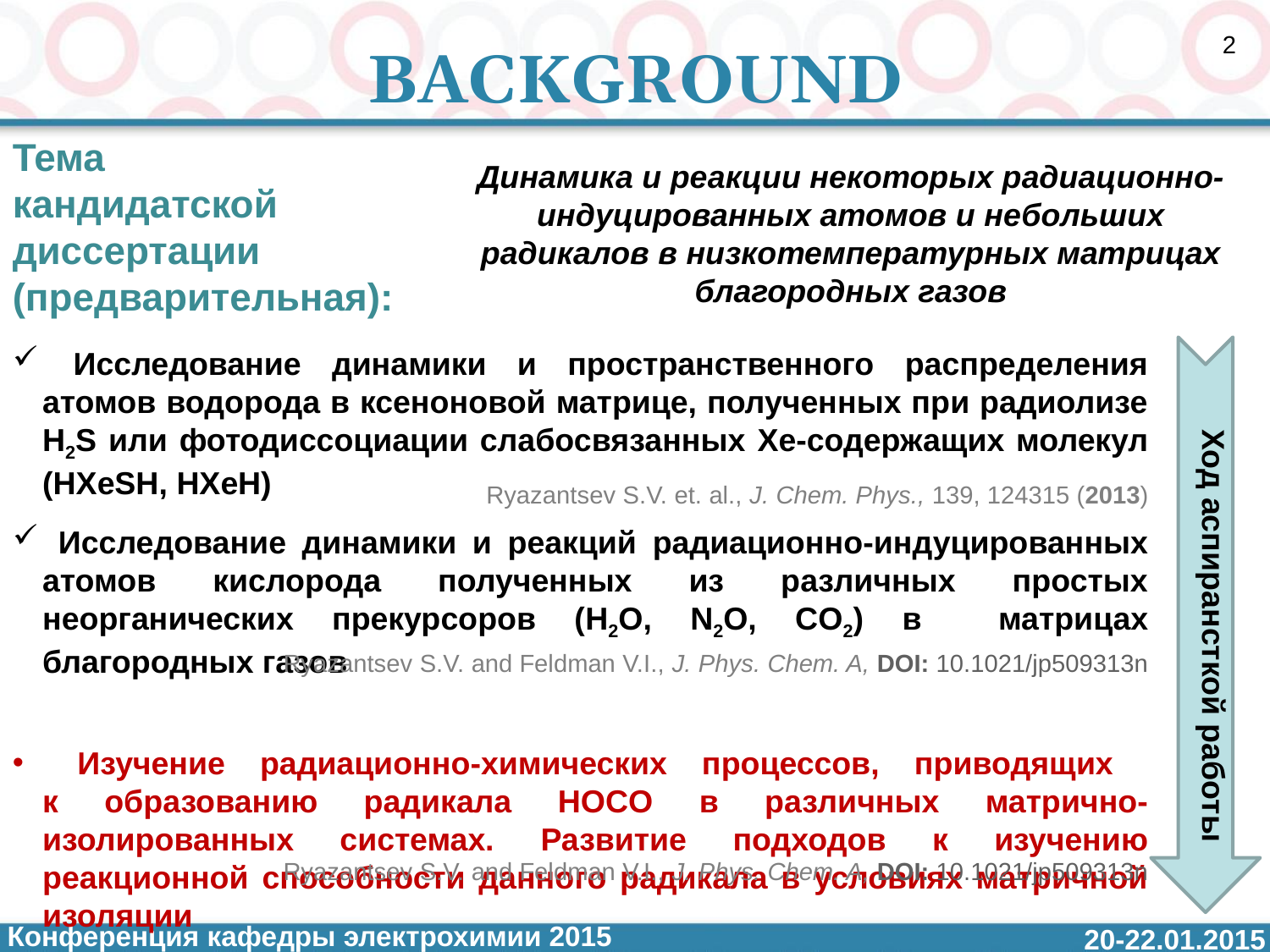

2
BACKGROUND
Тема
кандидатской
диссертации
(предварительная):
Динамика и реакции некоторых радиационно-индуцированных атомов и небольших радикалов в низкотемпературных матрицах благородных газов
 Исследование динамики и пространственного распределения атомов водорода в ксеноновой матрице, полученных при радиолизе H2S или фотодиссоциации слабосвязанных Xe-содержащих молекул (HXeSH, HXeH)
 Исследование динамики и реакций радиационно-индуцированных атомов кислорода полученных из различных простых неорганических прекурсоров (H2O, N2O, CO2) в  матрицах благородных газов
 Изучение радиационно-химических процессов, приводящих
к образованию радикала HOCO в различных матрично-изолированных системах. Развитие подходов к изучению реакционной способности данного радикала в условиях матричной изоляции

 …to be continued
Ход аспирансткой работы

Ryazantsev S.V. et. al., J. Chem. Phys., 139, 124315 (2013)
Ryazantsev S.V. and Feldman V.I., J. Phys. Chem. A, DOI: 10.1021/jp509313n
Ryazantsev S.V. and Feldman V.I., J. Phys. Chem. A, DOI: 10.1021/jp509313n
Конференция кафедры электрохимии 2015
20-22.01.2015